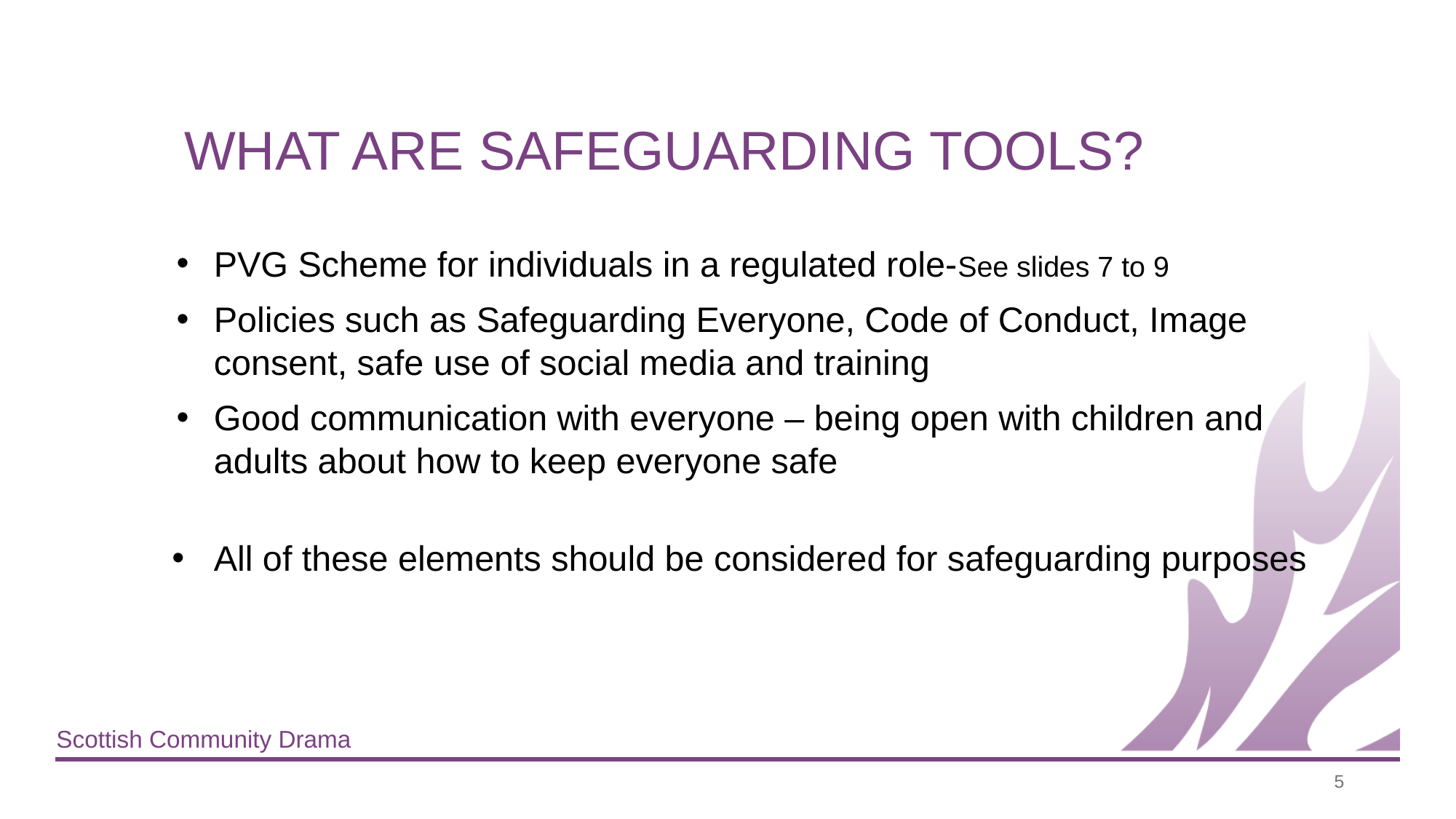

WHAT ARE SAFEGUARDING TOOLS?
PVG Scheme for individuals in a regulated role-See slides 7 to 9
Policies such as Safeguarding Everyone, Code of Conduct, Image consent, safe use of social media and training
Good communication with everyone – being open with children and adults about how to keep everyone safe
All of these elements should be considered for safeguarding purposes
5